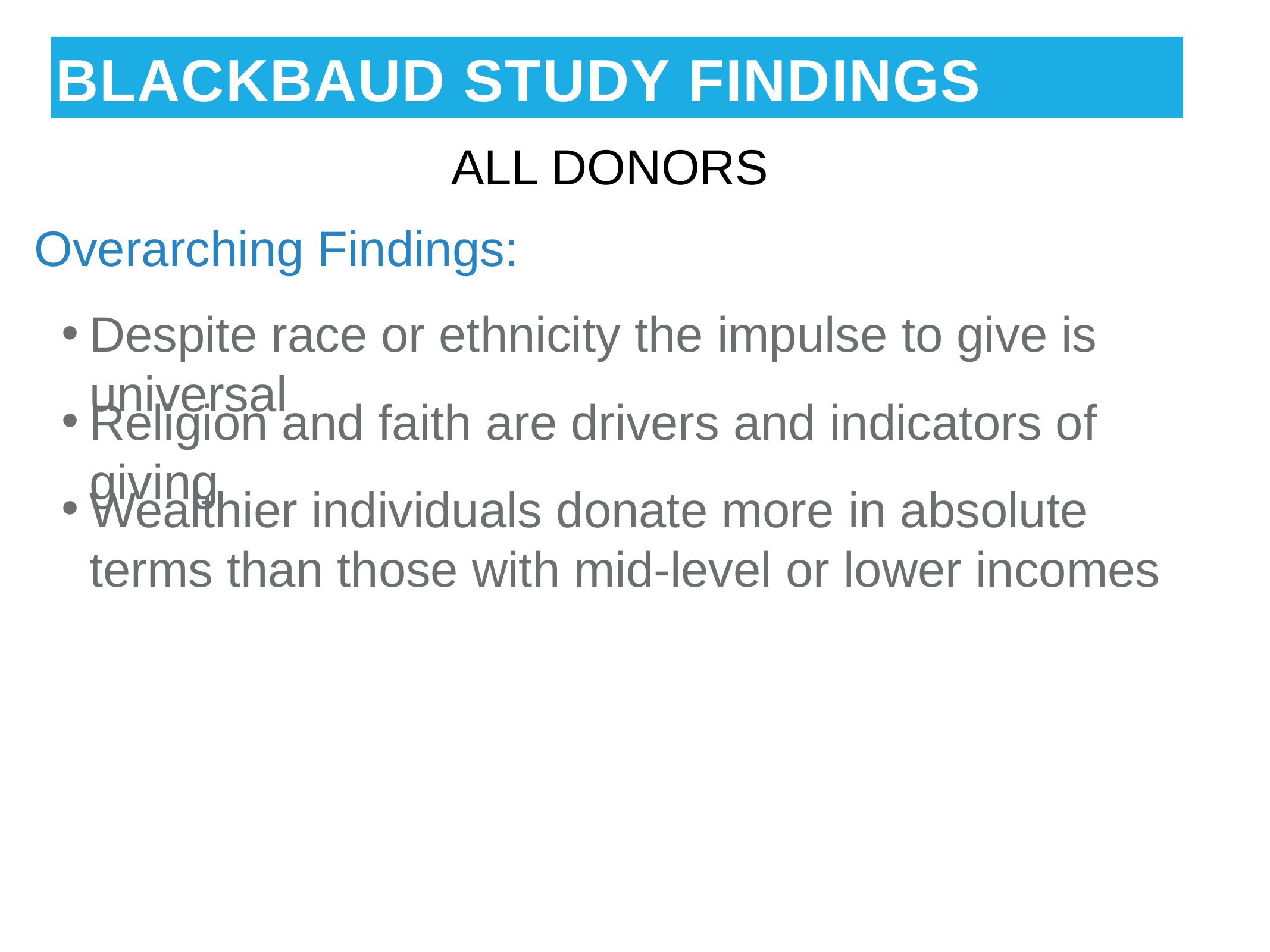

BLACKBAUD STUDY FINDINGS
ALL DONORS

Overarching Findings:
Despite race or ethnicity the impulse to give is universal
Religion and faith are drivers and indicators of giving
Wealthier individuals donate more in absolute terms than those with mid-level or lower incomes